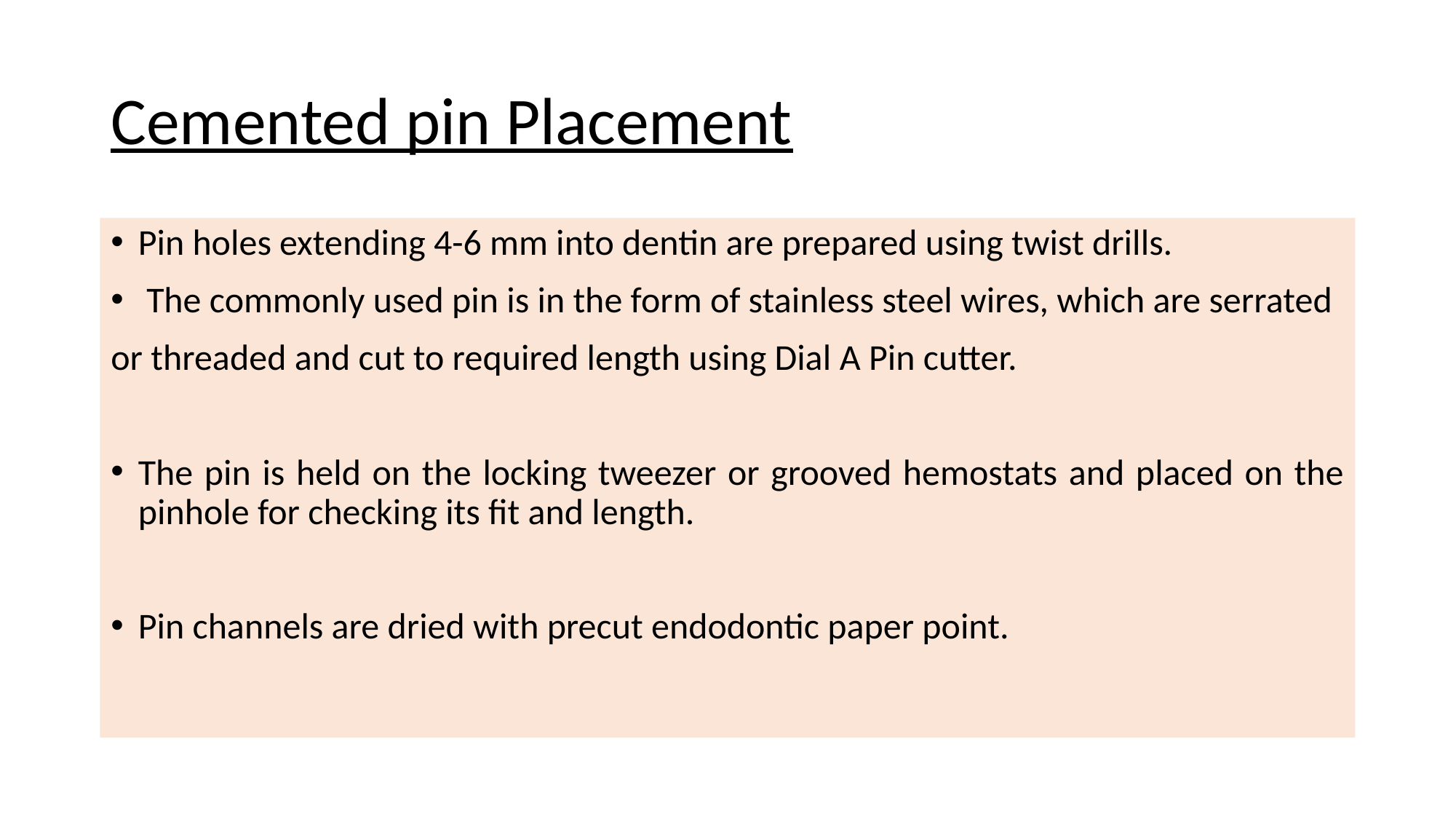

# Cemented pin Placement
Pin holes extending 4-6 mm into dentin are prepared using twist drills.
 The commonly used pin is in the form of stainless steel wires, which are serrated
or threaded and cut to required length using Dial ­A Pin cutter.

The pin is held on the locking tweezer or grooved hemostats and placed on the pinhole for checking its fit and length.

Pin channels are dried with precut endodontic paper point.